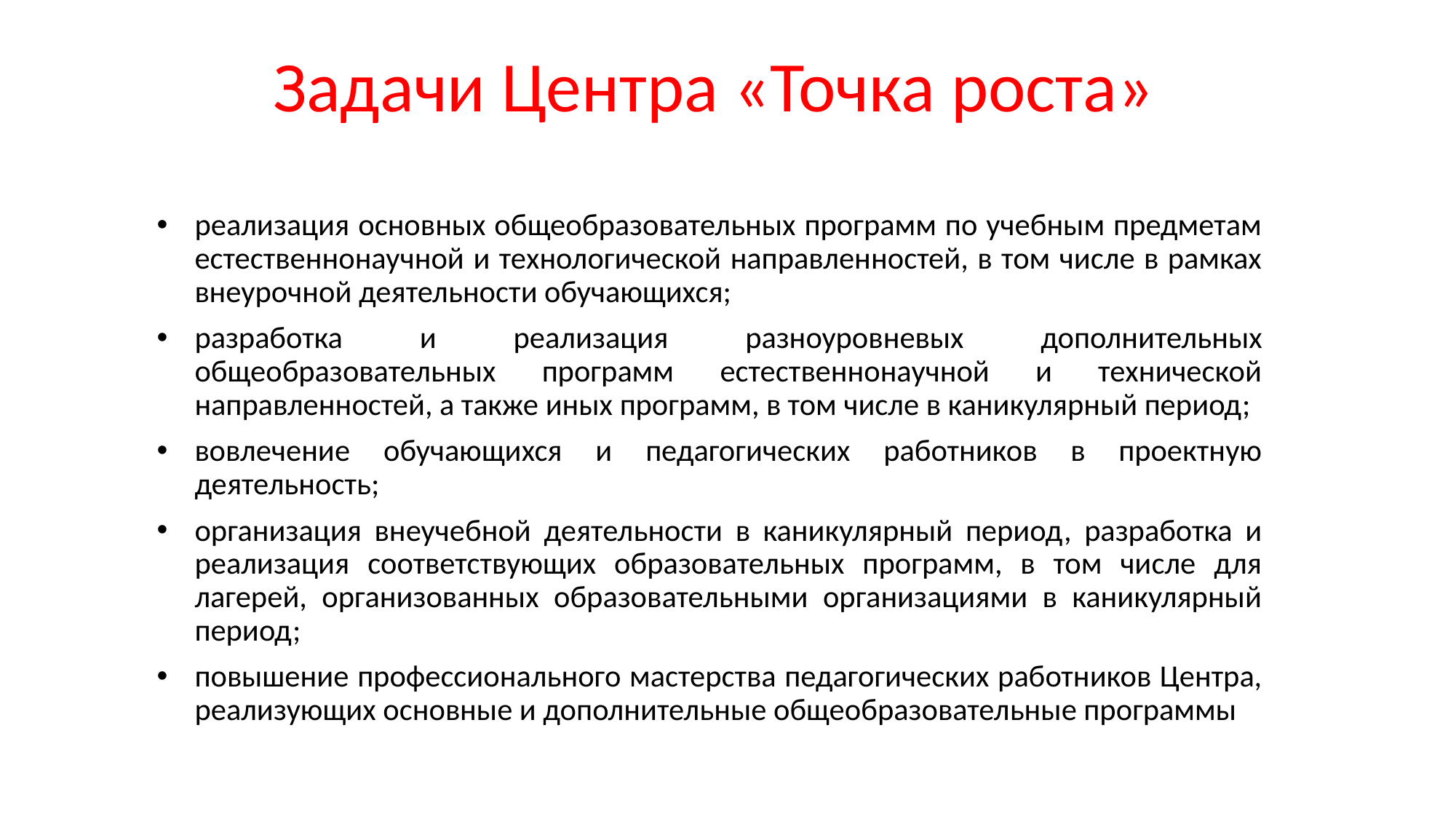

# Задачи Центра «Точка роста»

реализация основных общеобразовательных программ по учебным предметам естественнонаучной и технологической направленностей, в том числе в рамках внеурочной деятельности обучающихся;
разработка и реализация разноуровневых дополнительных общеобразовательных программ естественнонаучной и технической направленностей, а также иных программ, в том числе в каникулярный период;
вовлечение обучающихся и педагогических работников в проектную деятельность;
организация внеучебной деятельности в каникулярный период, разработка и реализация соответствующих образовательных программ, в том числе для лагерей, организованных образовательными организациями в каникулярный период;
повышение профессионального мастерства педагогических работников Центра, реализующих основные и дополнительные общеобразовательные программы